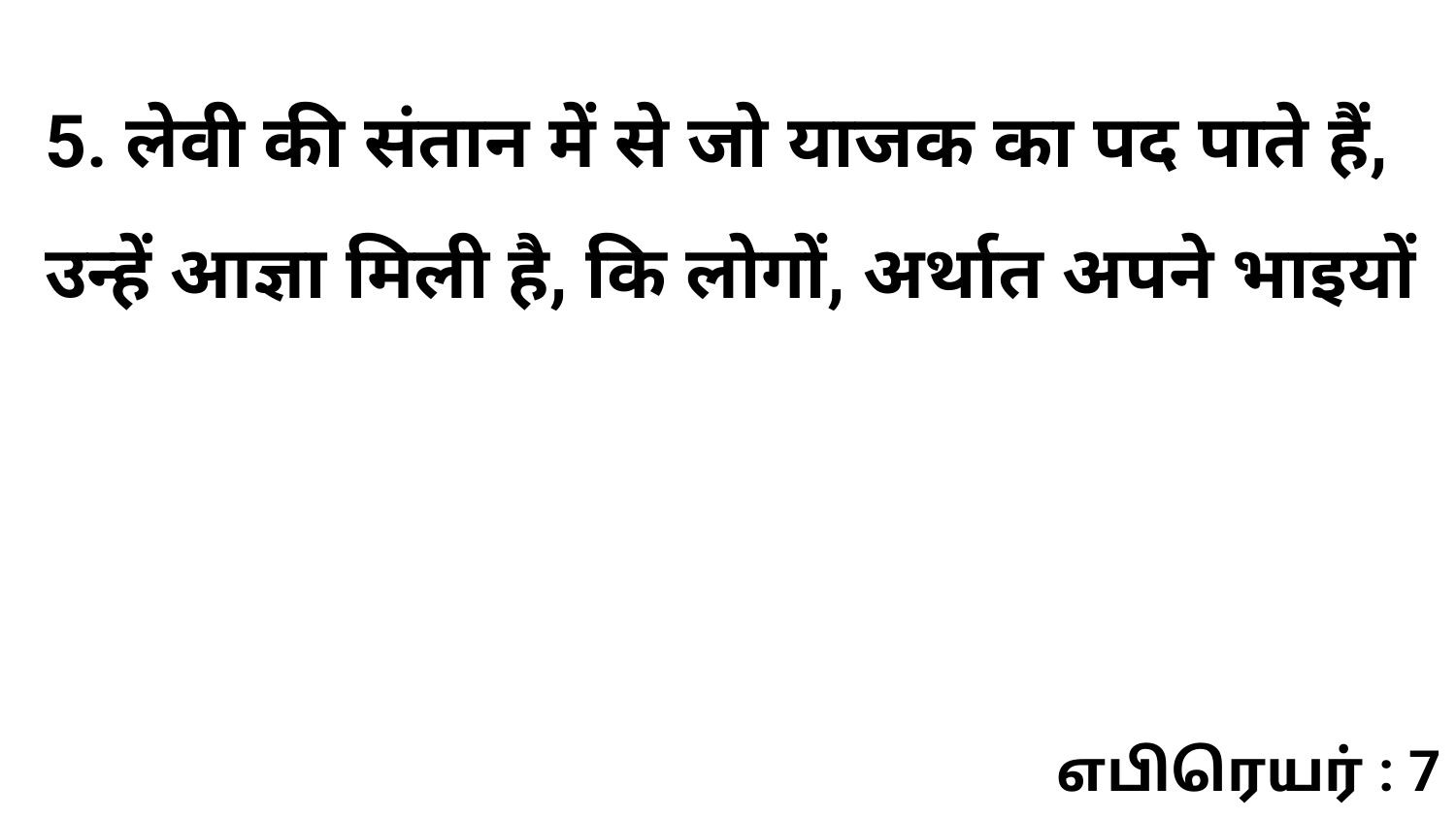

5. लेवी की संतान में से जो याजक का पद पाते हैं, उन्हें आज्ञा मिली है, कि लोगों, अर्थात अपने भाइयों
எபிரெயர் : 7